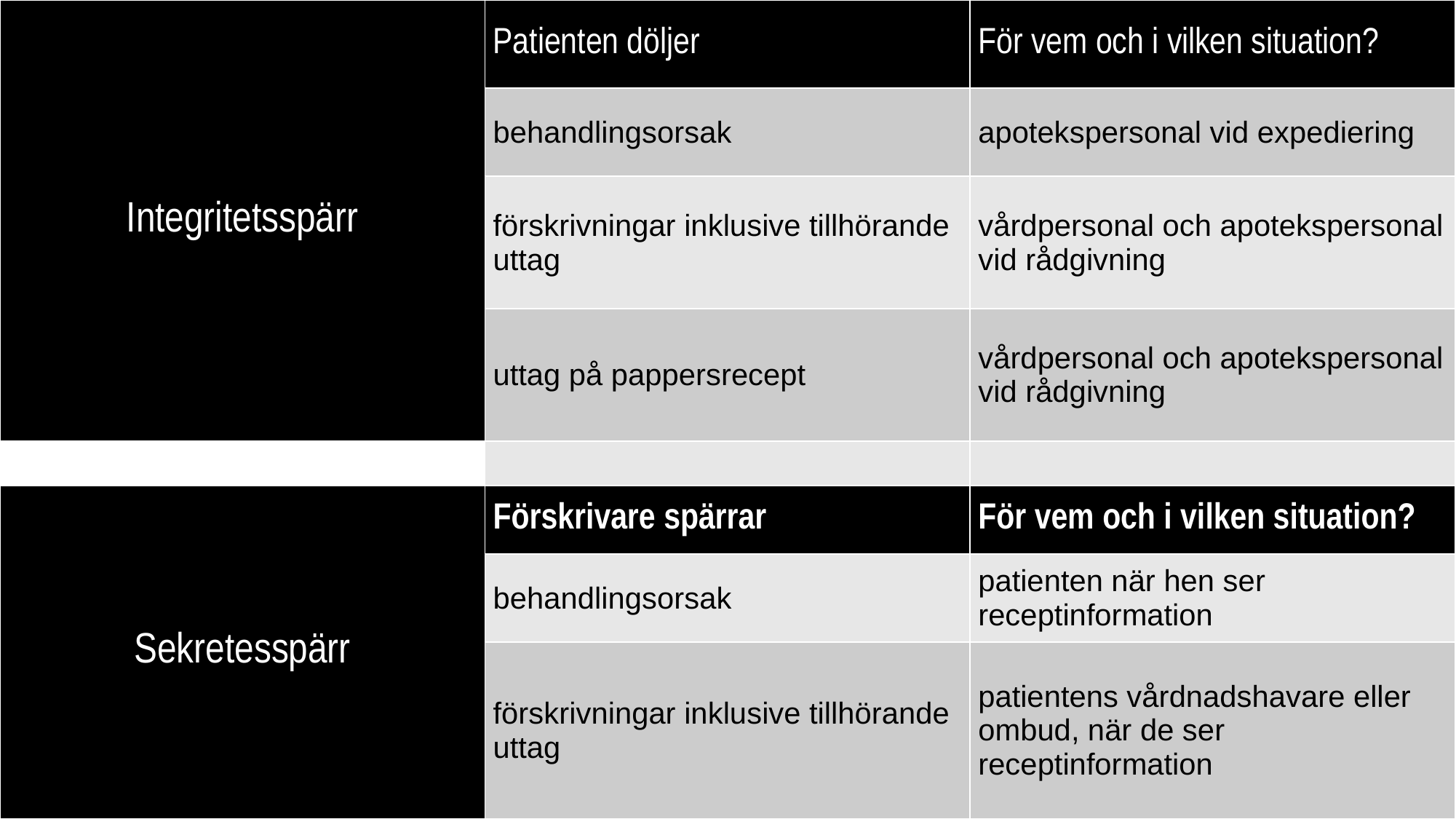

| Integritetsspärr | Patienten döljer | För vem och i vilken situation? |
| --- | --- | --- |
|  | behandlingsorsak | apotekspersonal vid expediering |
|  | förskrivningar inklusive tillhörande uttag | vårdpersonal och apotekspersonal vid rådgivning |
|  | uttag på pappersrecept | vårdpersonal och apotekspersonal vid rådgivning |
|  |  |  |
| Sekretesspärr | Förskrivare spärrar | För vem och i vilken situation? |
|  | behandlingsorsak | patienten när hen ser receptinformation |
|  | förskrivningar inklusive tillhörande uttag | patientens vårdnadshavare eller ombud, när de ser receptinformation |